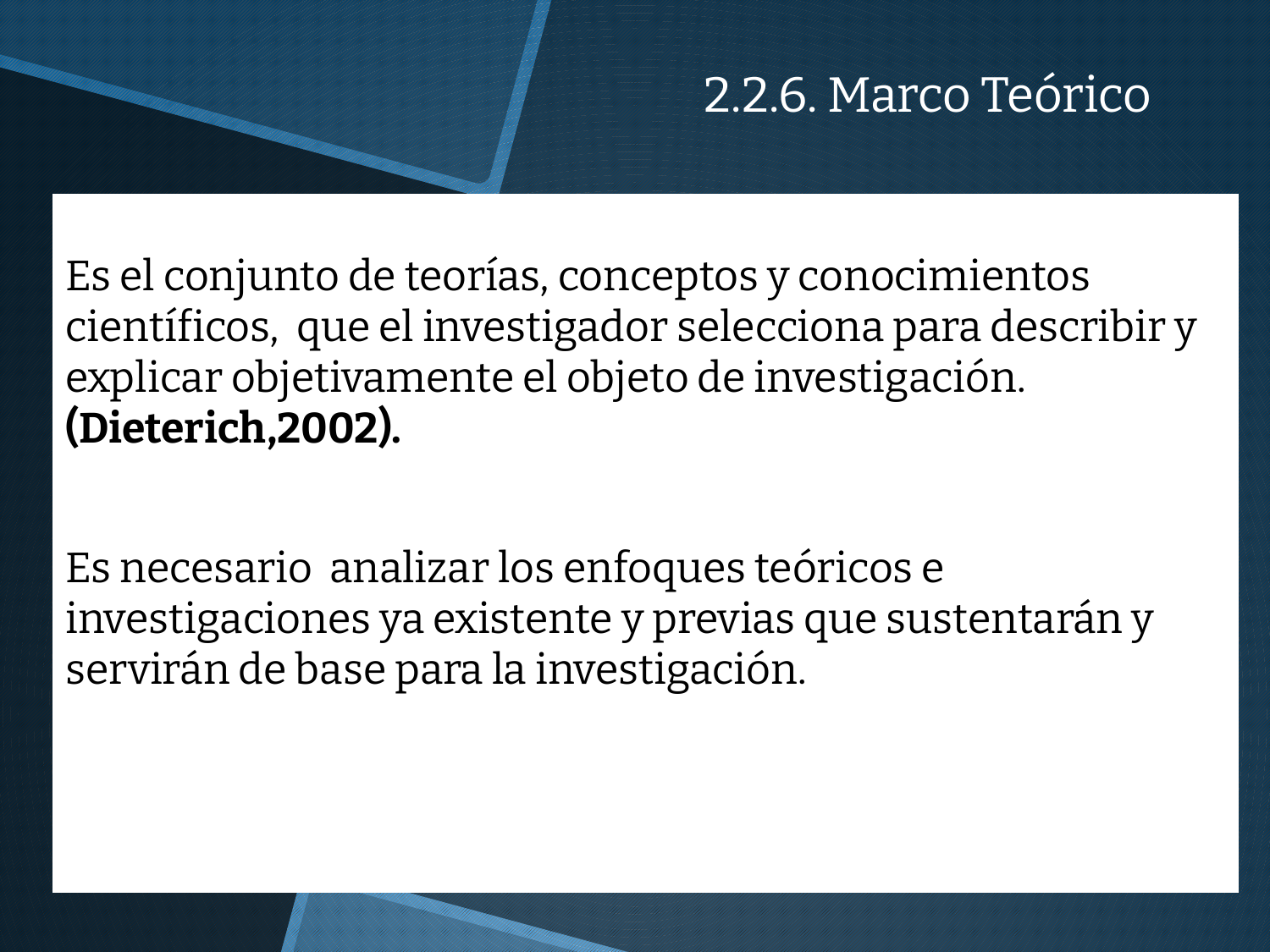

2.2.6. Marco Teórico
Es el conjunto de teorías, conceptos y conocimientos científicos,  que el investigador selecciona para describir y explicar objetivamente el objeto de investigación. (Dieterich,2002).

Es necesario  analizar los enfoques teóricos e investigaciones ya existente y previas que sustentarán y servirán de base para la investigación.